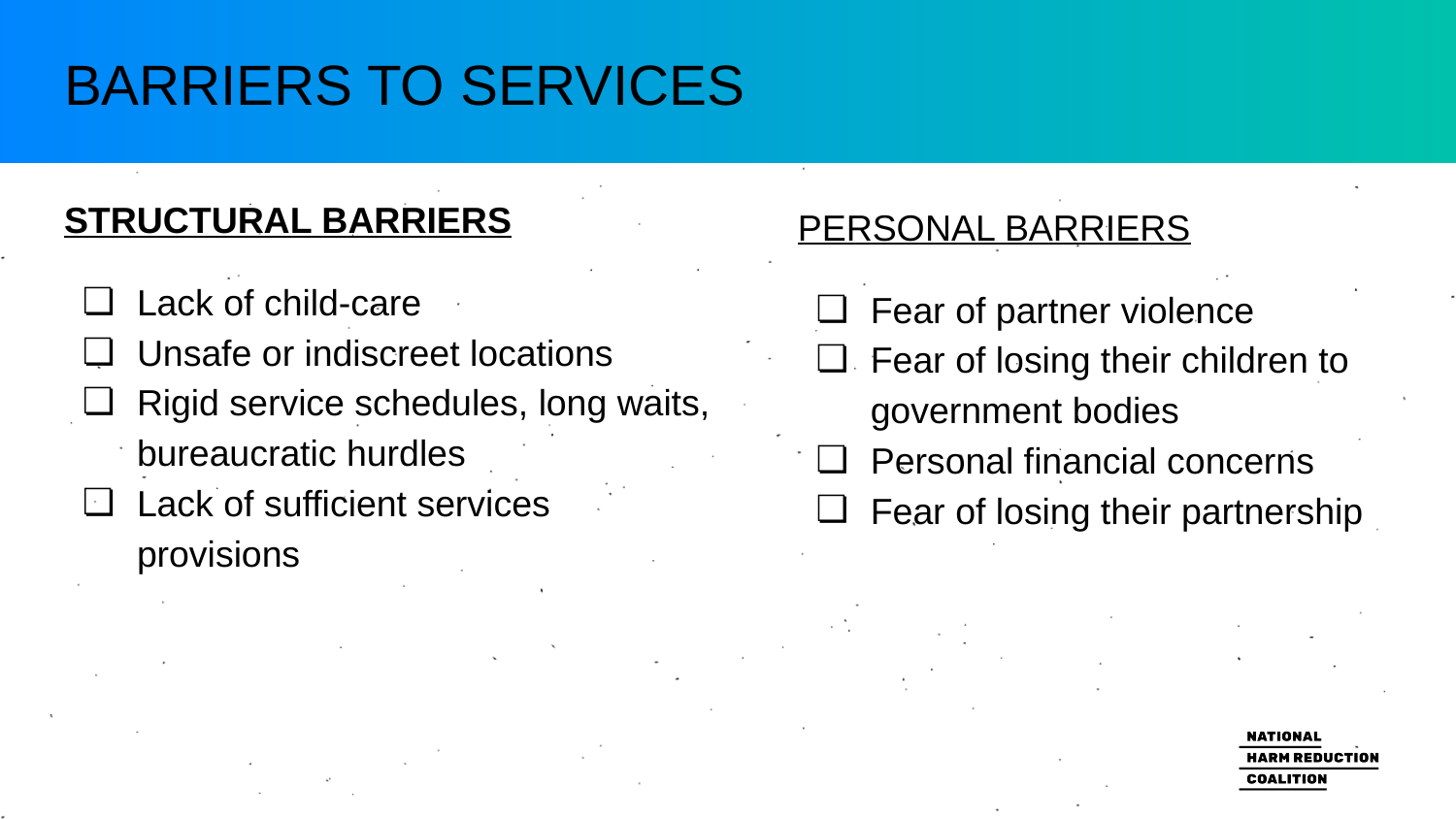

# BARRIERS TO SERVICES
STRUCTURAL BARRIERS
Lack of child-care
Unsafe or indiscreet locations
Rigid service schedules, long waits, bureaucratic hurdles
Lack of sufficient services provisions
PERSONAL BARRIERS
Fear of partner violence
Fear of losing their children to government bodies
Personal financial concerns
Fear of losing their partnership